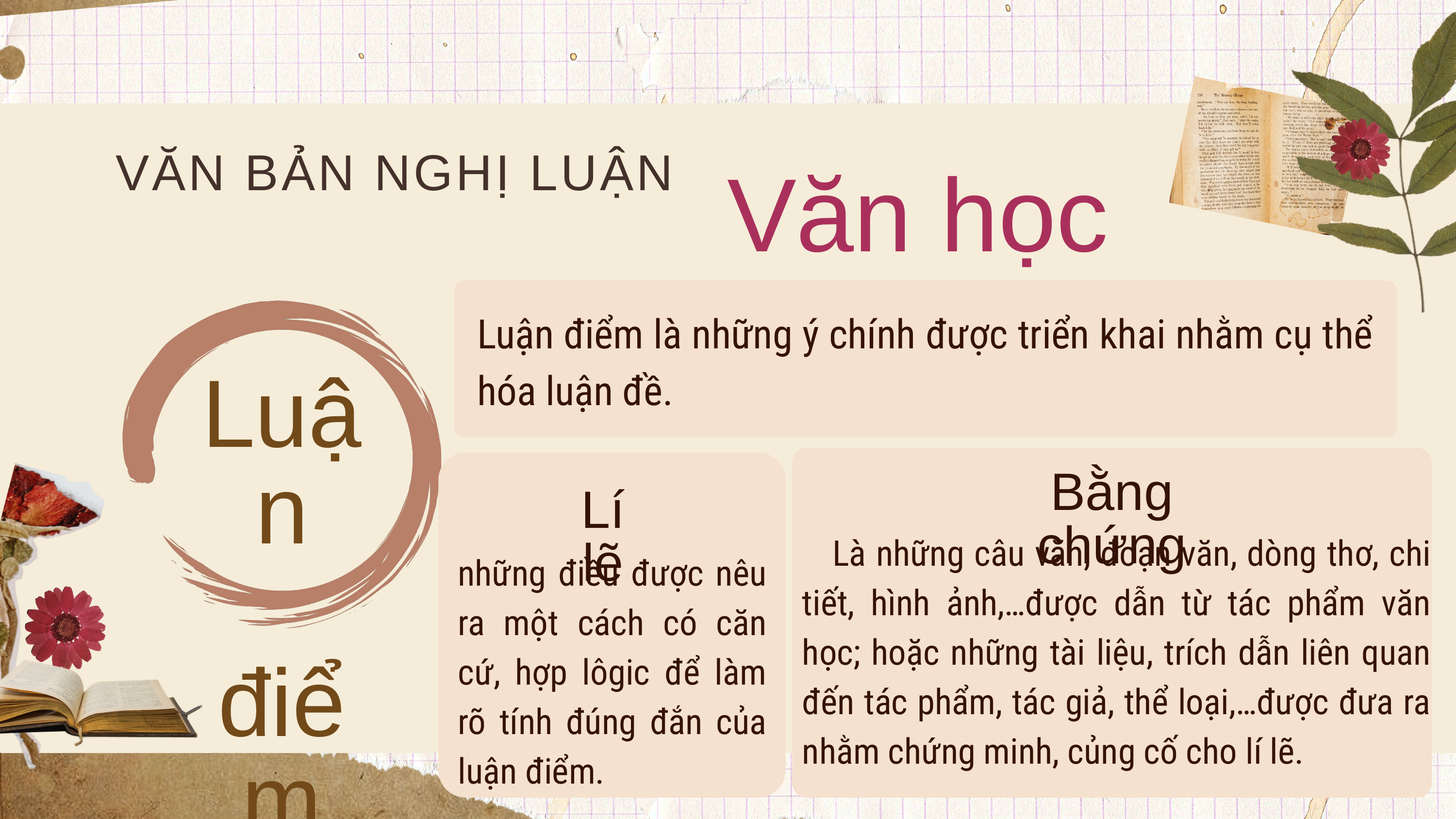

Văn học
VĂN BẢN NGHỊ LUẬN

Luận điểm là những ý chính được triển khai nhằm cụ thể hóa luận đề.

Luận
 điểm

Bằng chứng

Lí lẽ
   Là những câu văn, đoạn văn, dòng thơ, chi tiết, hình ảnh,…được dẫn từ tác phẩm văn học; hoặc những tài liệu, trích dẫn liên quan đến tác phẩm, tác giả, thể loại,…được đưa ra nhằm chứng minh, củng cố cho lí lẽ.

những điều được nêu ra một cách có căn cứ, hợp lôgic để làm rõ tính đúng đắn của luận điểm.